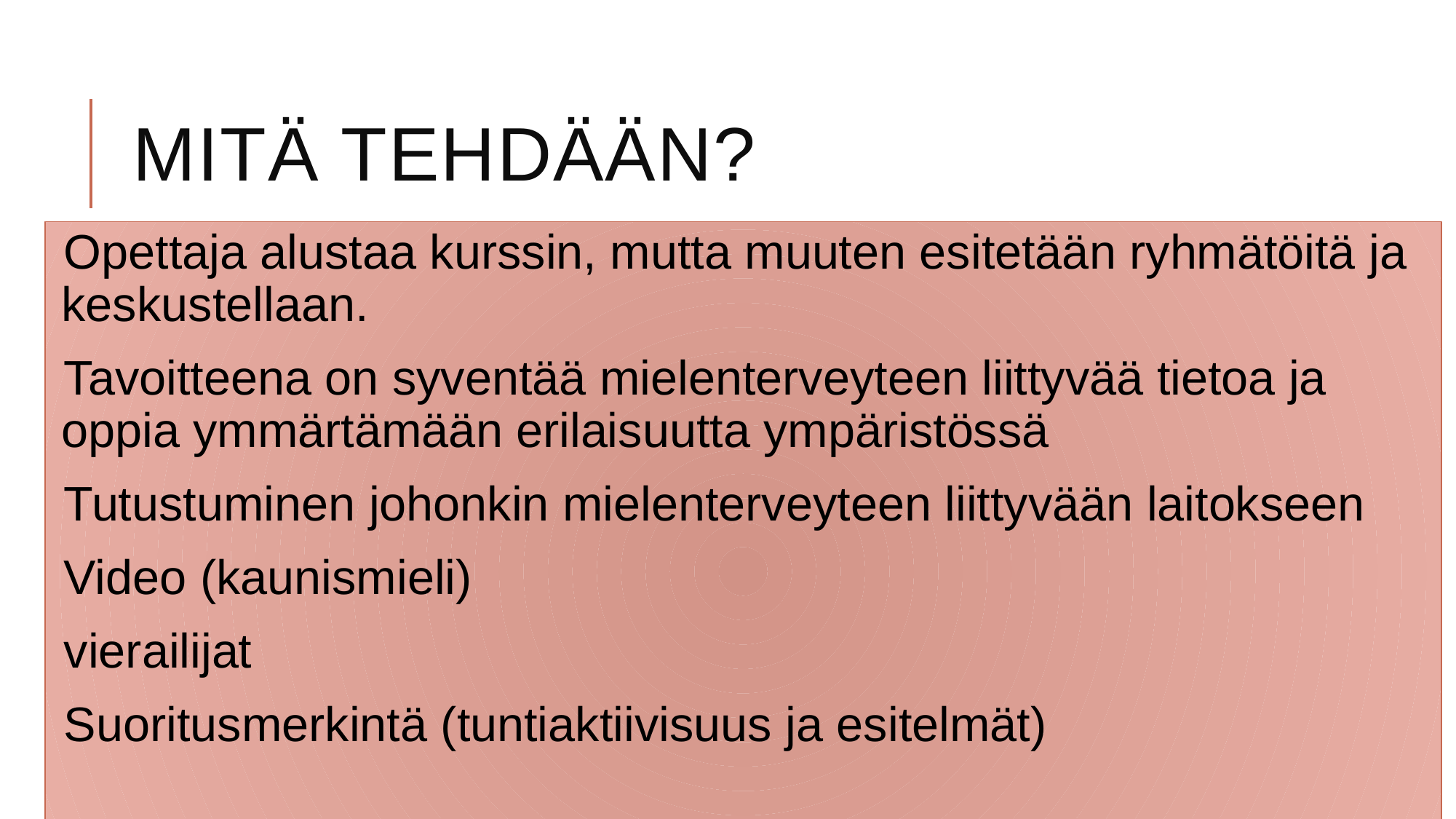

# Mitä tehdään?
Opettaja alustaa kurssin, mutta muuten esitetään ryhmätöitä ja keskustellaan.
Tavoitteena on syventää mielenterveyteen liittyvää tietoa ja oppia ymmärtämään erilaisuutta ympäristössä
Tutustuminen johonkin mielenterveyteen liittyvään laitokseen
Video (kaunismieli)
vierailijat
Suoritusmerkintä (tuntiaktiivisuus ja esitelmät)